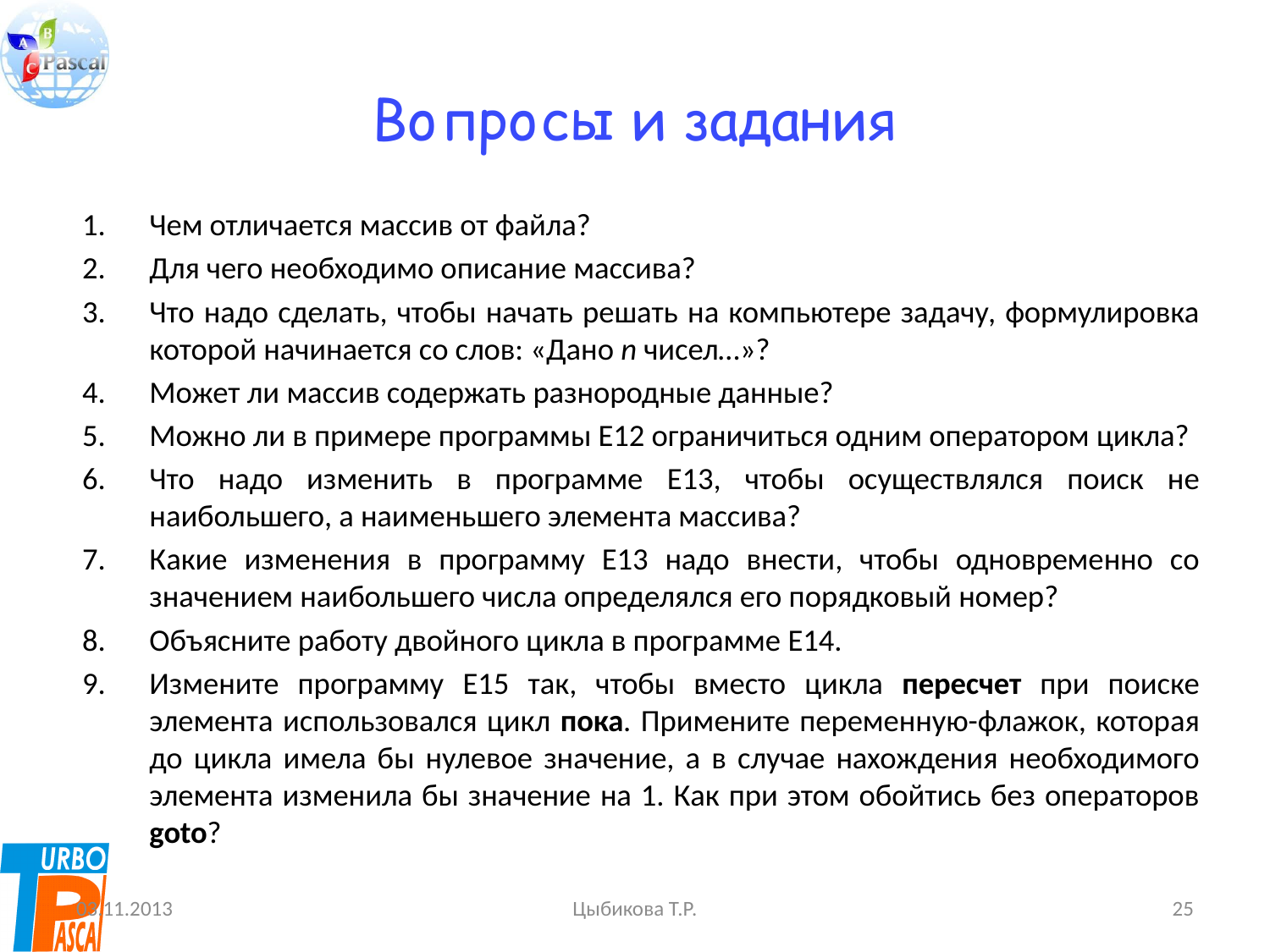

# Вопросы и задания
Чем отличается массив от файла?
Для чего необходимо описание массива?
Что надо сделать, чтобы начать решать на компьютере задачу, формулировка которой начинается со слов: «Дано n чисел…»?
Может ли массив содержать разнородные данные?
Можно ли в примере программы E12 ограничиться одним оператором цикла?
Что надо изменить в программе E13, чтобы осуществлялся поиск не наибольшего, а наименьшего элемента массива?
Какие изменения в программу E13 надо внести, чтобы одновременно со значением наибольшего числа определялся его порядковый номер?
Объясните работу двойного цикла в программе E14.
Измените программу E15 так, чтобы вместо цикла пересчет при поиске элемента использовался цикл пока. Примените переменную-флажок, которая до цикла имела бы нулевое значение, а в случае нахождения необходимого элемента изменила бы значение на 1. Как при этом обойтись без операторов goto?

03.11.2013
Цыбикова Т.Р.
25